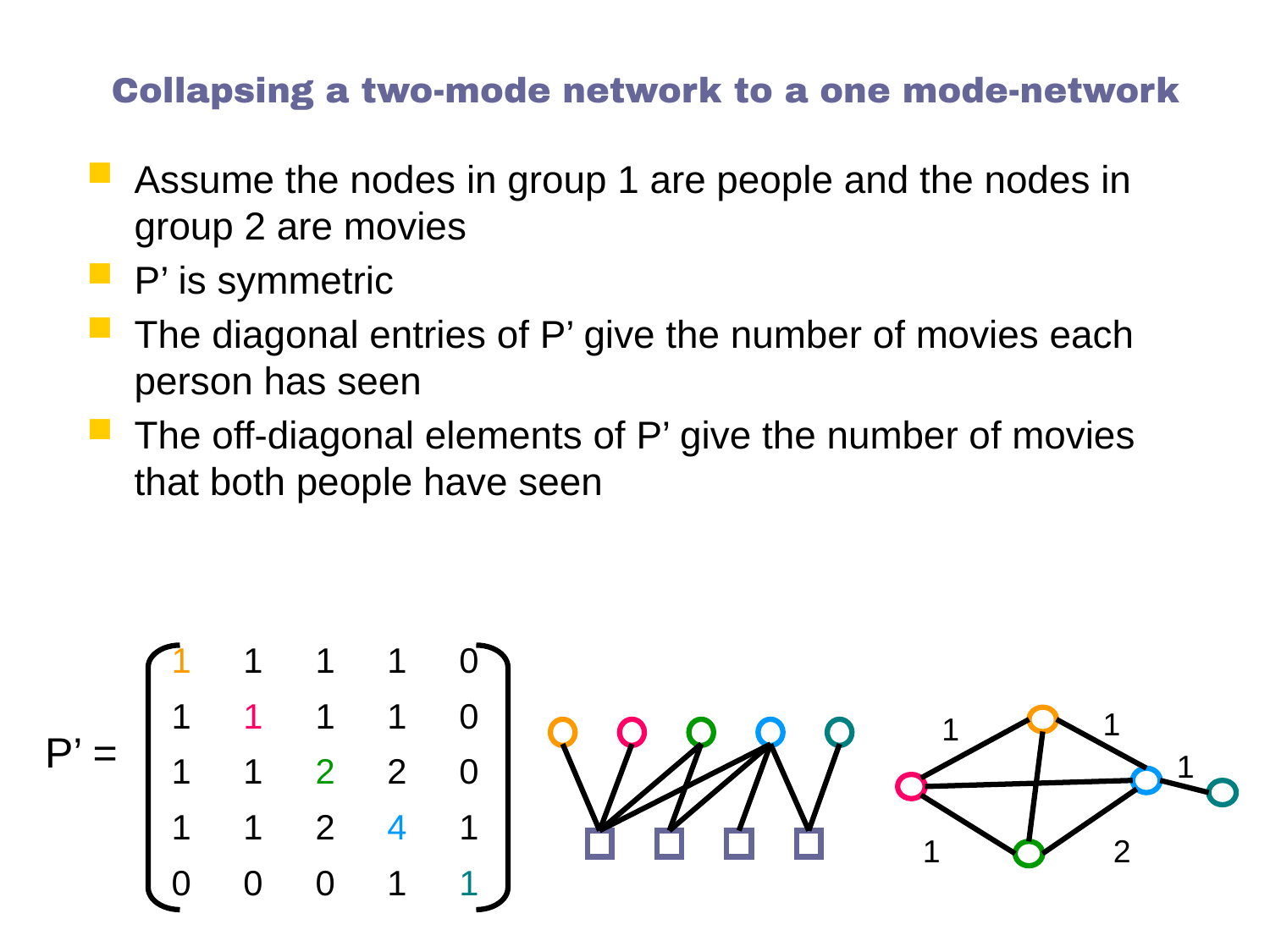

# Collapsing a two-mode network to a one mode-network
Assume the nodes in group 1 are people and the nodes in group 2 are movies
P’ is symmetric
The diagonal entries of P’ give the number of movies each person has seen
The off-diagonal elements of P’ give the number of movies that both people have seen

| 1 | 1 | 1 | 1 | 0 |
| --- | --- | --- | --- | --- |
| 1 | 1 | 1 | 1 | 0 |
| 1 | 1 | 2 | 2 | 0 |
| 1 | 1 | 2 | 4 | 1 |
| 0 | 0 | 0 | 1 | 1 |

1
1

P’ =

1

1
2